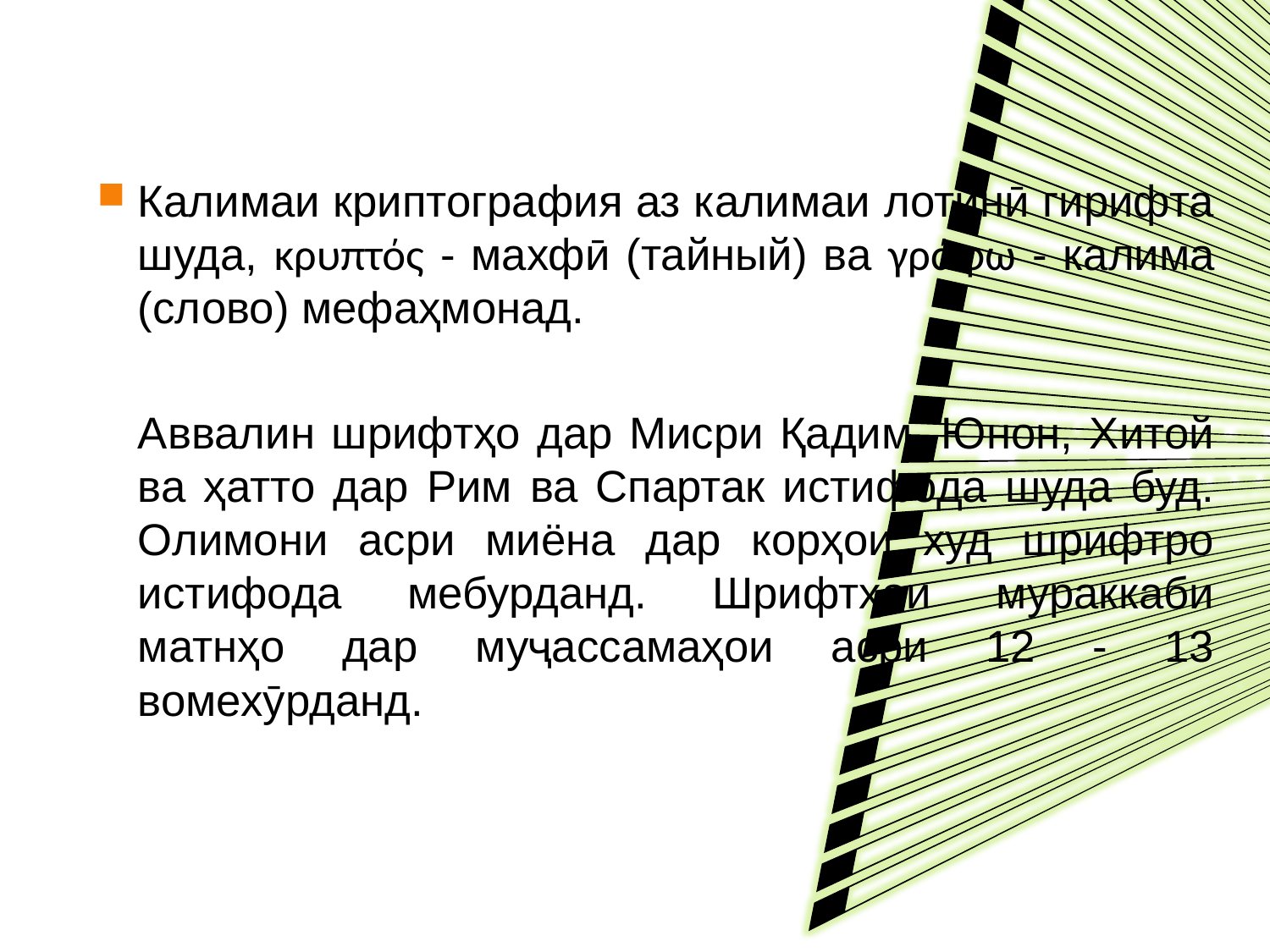

Калимаи криптография аз калимаи лотинӣ гирифта шуда, κρυπτός - махфӣ (тайный) ва γράφω - калима (слово) мефаҳмонад.

	Аввалин шрифтҳо дар Мисри Қадим, Юнон, Хитой ва ҳатто дар Рим ва Спартак истифода шуда буд. Олимони асри миёна дар корҳои худ шрифтро истифода мебурданд. Шрифтҳои мураккаби матнҳо дар муҷассамаҳои асри 12 - 13 вомехӯрданд.